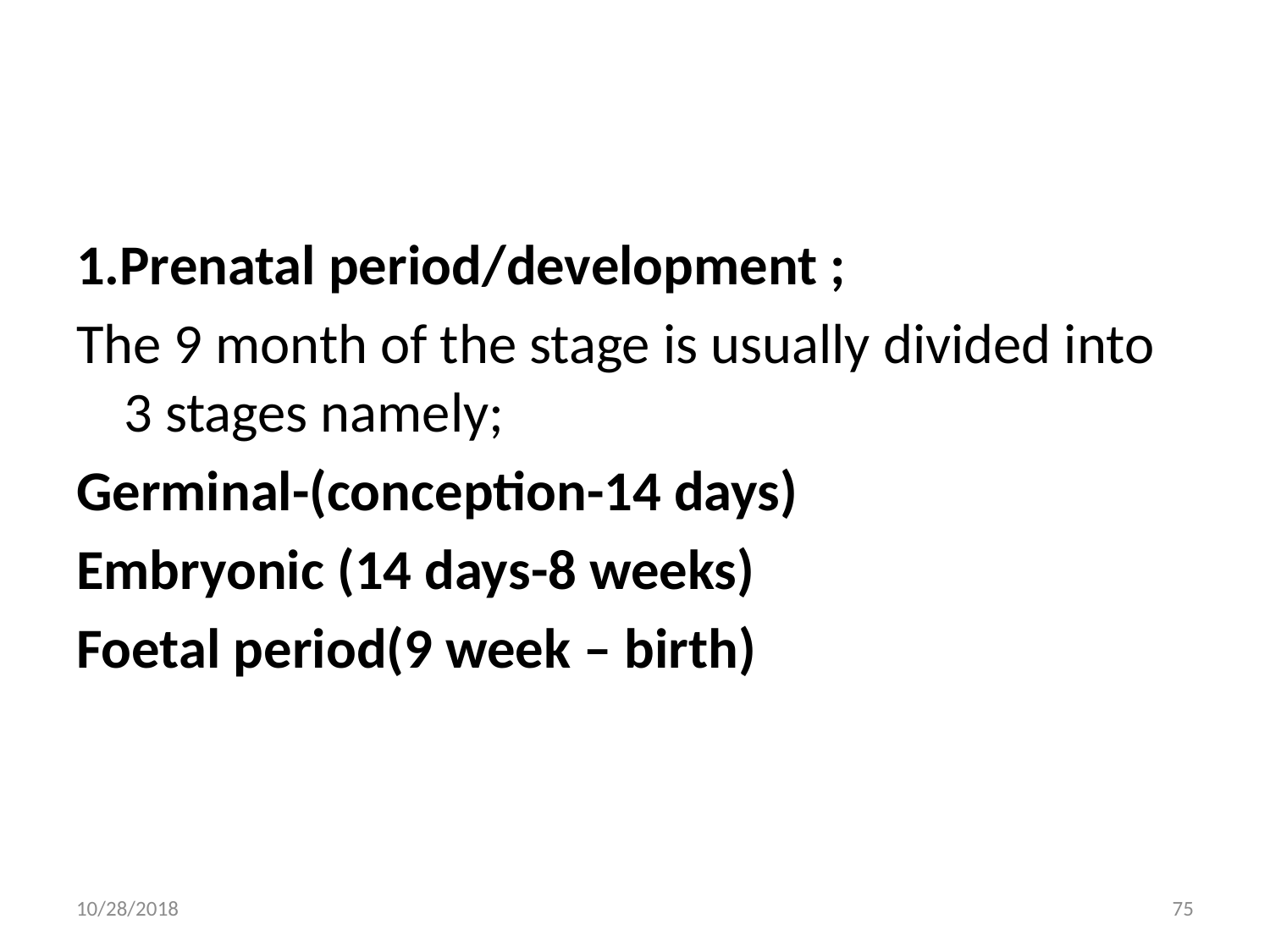

#
1.Prenatal period/development ;
The 9 month of the stage is usually divided into 3 stages namely;
Germinal-(conception-14 days)
Embryonic (14 days-8 weeks)
Foetal period(9 week – birth)
10/28/2018
75